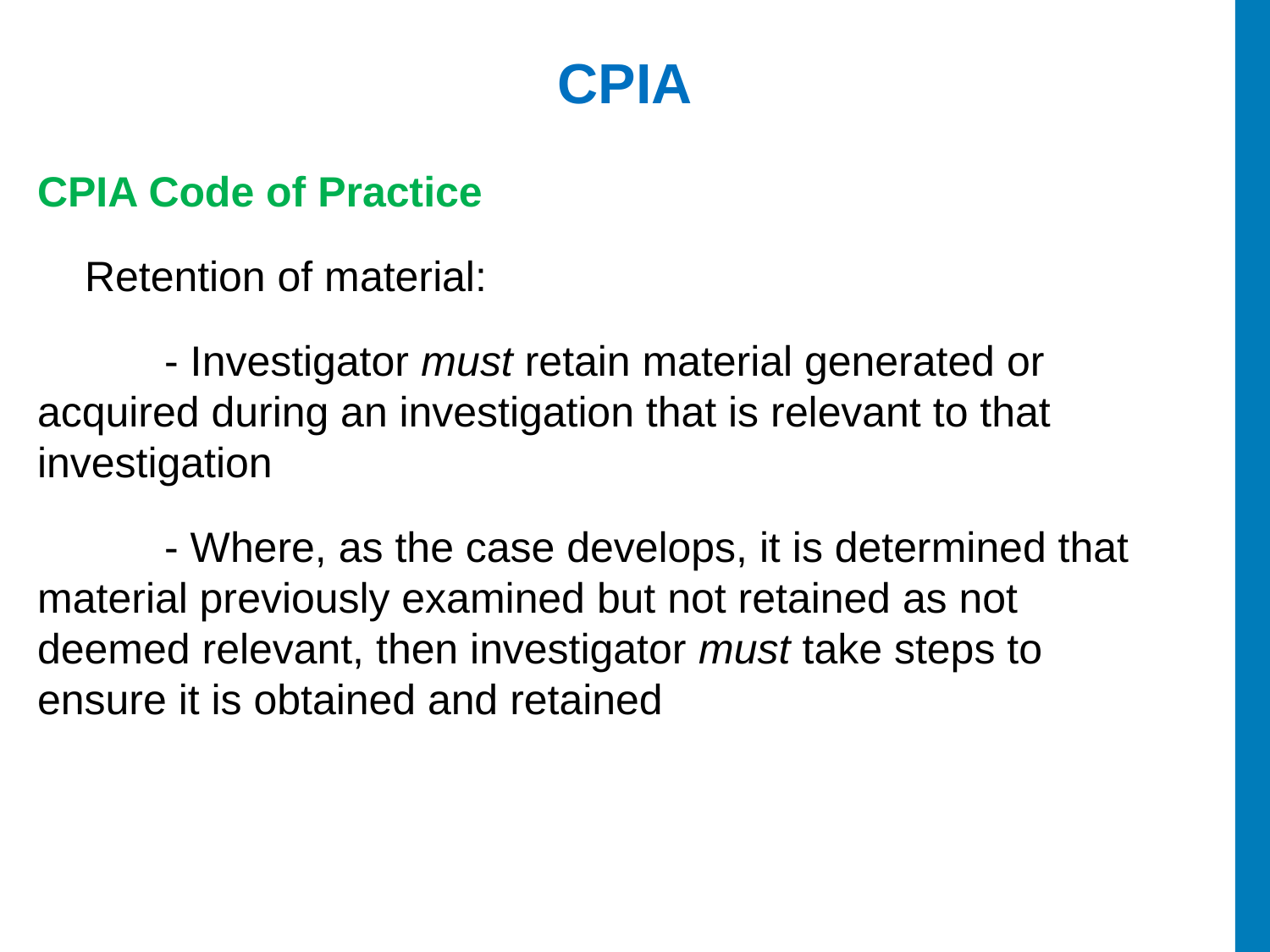

# CPIA
CPIA Code of Practice

    Retention of material:

	- Investigator must retain material generated or 	acquired during an investigation that is relevant to that 	investigation

	- Where, as the case develops, it is determined that 	material previously examined but not retained as not 	deemed relevant, then investigator must take steps to 	ensure it is obtained and retained